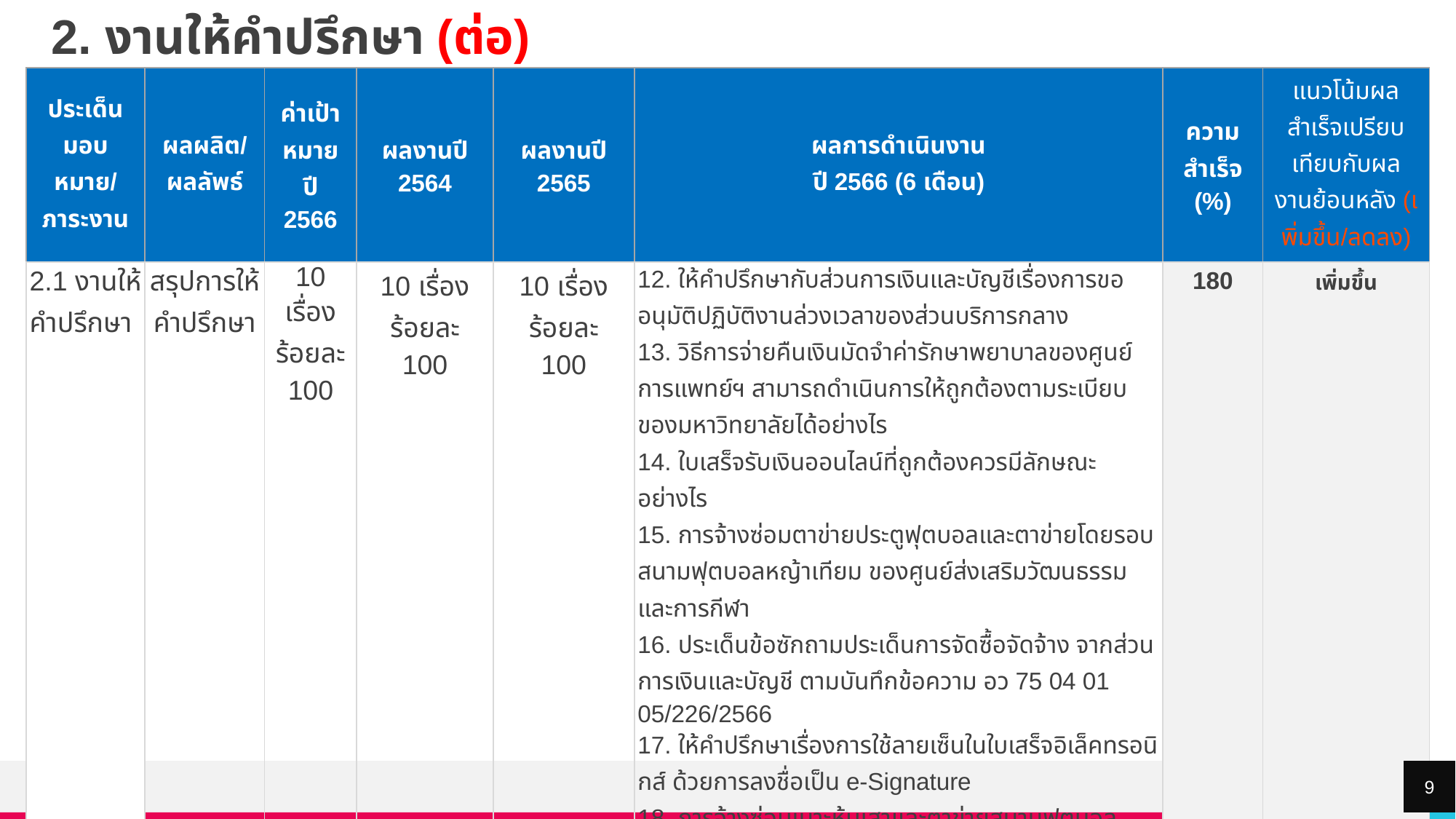

# 2. งานให้คำปรึกษา (ต่อ)
| ประเด็นมอบหมาย/ ภาระงาน | ผลผลิต/ผลลัพธ์ | ค่าเป้าหมาย ปี 2566 | ผลงานปี 2564 | ผลงานปี 2565 | ผลการดำเนินงาน ปี 2566 (6 เดือน) | ความ สำเร็จ (%) | แนวโน้มผลสำเร็จเปรียบเทียบกับผลงานย้อนหลัง (เพิ่มขึ้น/ลดลง) |
| --- | --- | --- | --- | --- | --- | --- | --- |
| 2.1 งานให้คำปรึกษา | สรุปการให้คำปรึกษา | 10 เรื่อง ร้อยละ 100 | 10 เรื่อง ร้อยละ 100 | 10 เรื่อง ร้อยละ 100 | 12. ให้คำปรึกษากับส่วนการเงินและบัญชีเรื่องการขออนุมัติปฏิบัติงานล่วงเวลาของส่วนบริการกลาง 13. วิธีการจ่ายคืนเงินมัดจำค่ารักษาพยาบาลของศูนย์การแพทย์ฯ สามารถดำเนินการให้ถูกต้องตามระเบียบของมหาวิทยาลัยได้อย่างไร 14. ใบเสร็จรับเงินออนไลน์ที่ถูกต้องควรมีลักษณะอย่างไร 15. การจ้างซ่อมตาข่ายประตูฟุตบอลและตาข่ายโดยรอบสนามฟุตบอลหญ้าเทียม ของศูนย์ส่งเสริมวัฒนธรรม และการกีฬา 16. ประเด็นข้อซักถามประเด็นการจัดซื้อจัดจ้าง จากส่วนการเงินและบัญชี ตามบันทึกข้อความ อว 75 04 01 05/226/2566 17. ให้คำปรึกษาเรื่องการใช้ลายเซ็นในใบเสร็จอิเล็คทรอนิกส์ ด้วยการลงชื่อเป็น e-Signature 18. การจ้างซ่อมเบาะหุ้มเสาและตาข่ายสนามฟุตบอลหญ้าเทียม ศูนย์ส่งเสริมวัฒนธรรมและการกีฬากับส่วนการเงินและบัญชีเรื่องการขออนุมัติปฏิบัติงานล่วงเวลาของส่วนบริการกลาง การให้บริการให้คำปรึกษา จัดตั้งกลุ่มไลน์ การกำหนดหัวข้อหน้าเวบไซส์หน่วยฯ ที่ให้ความรู้ และการถามตอบ | 180 | เพิ่มขึ้น |
9